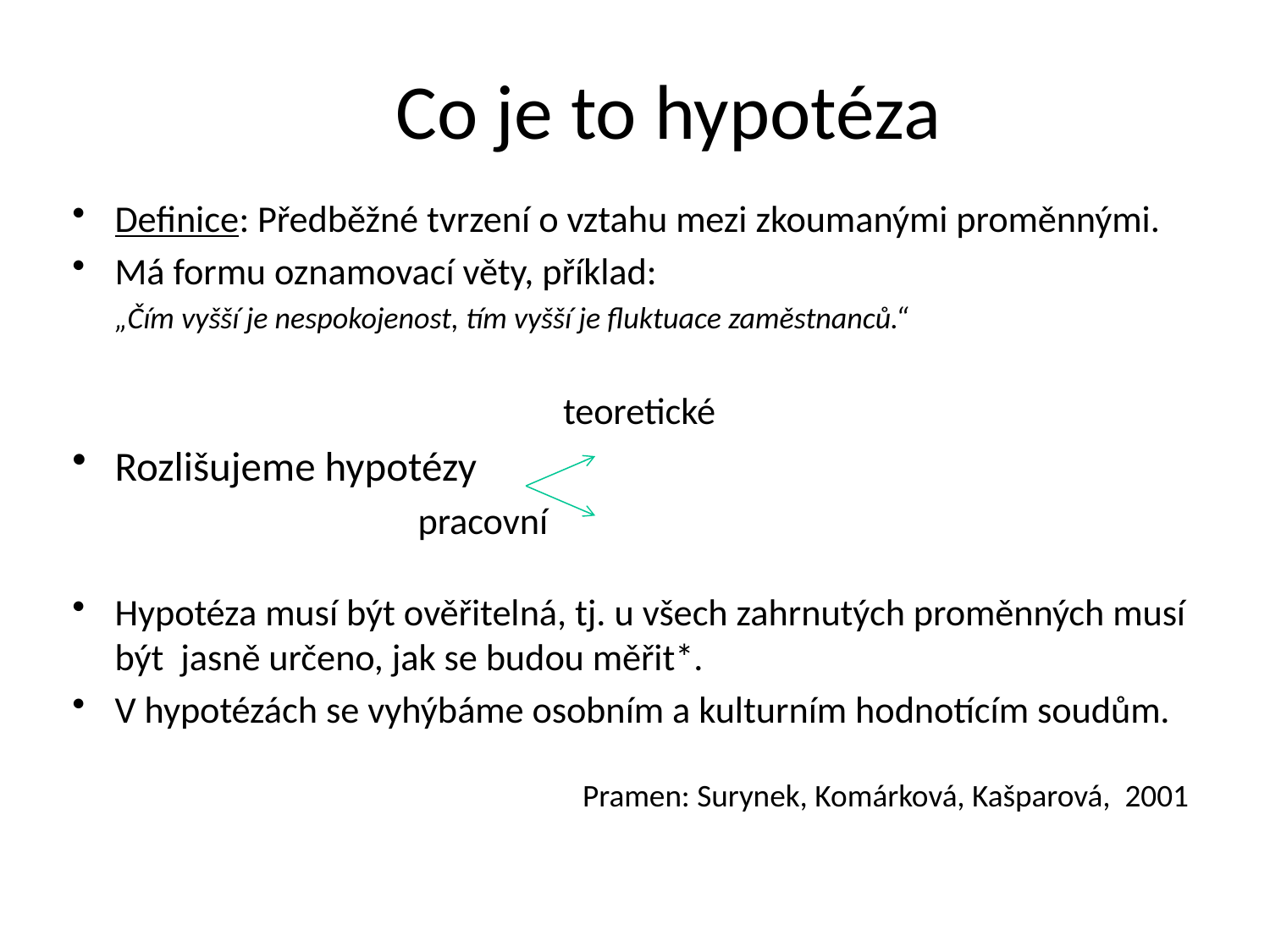

# Co je to hypotéza
Definice: Předběžné tvrzení o vztahu mezi zkoumanými proměnnými.
Má formu oznamovací věty, příklad:
	„Čím vyšší je nespokojenost, tím vyšší je fluktuace zaměstnanců.“

                                                           		   teoretické
Rozlišujeme hypotézy
                                                     	   pracovní

Hypotéza musí být ověřitelná, tj. u všech zahrnutých proměnných musí být  jasně určeno, jak se budou měřit*.
V hypotézách se vyhýbáme osobním a kulturním hodnotícím soudům.

Pramen: Surynek, Komárková, Kašparová,  2001